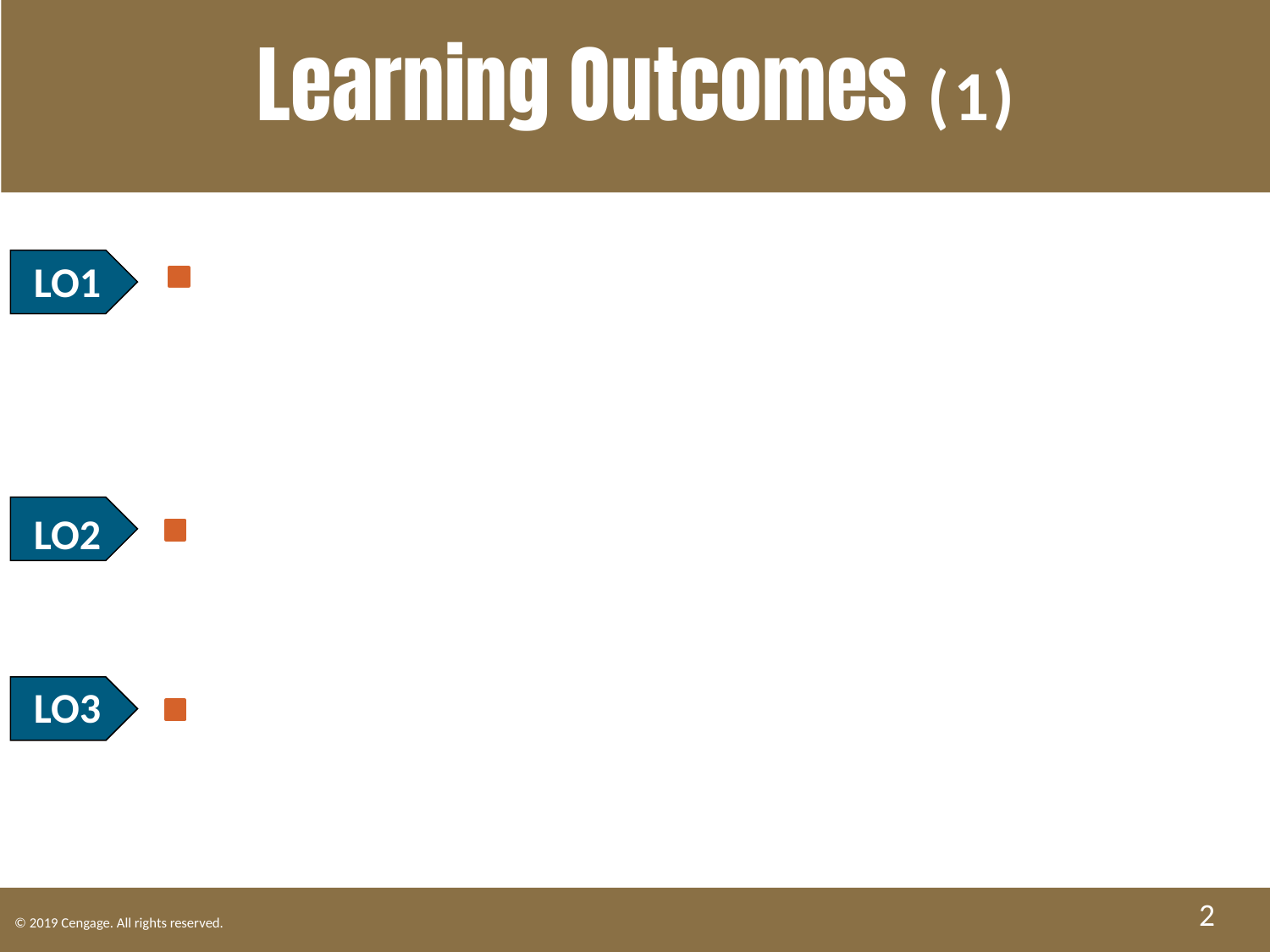

Learning Outcomes (1)
LO1       Explain how an enforceable security interest can be created and perfected.
LO2         Identify general priority rules governing security interests.
LO3          State a secured party’s options on a debtor’s default.